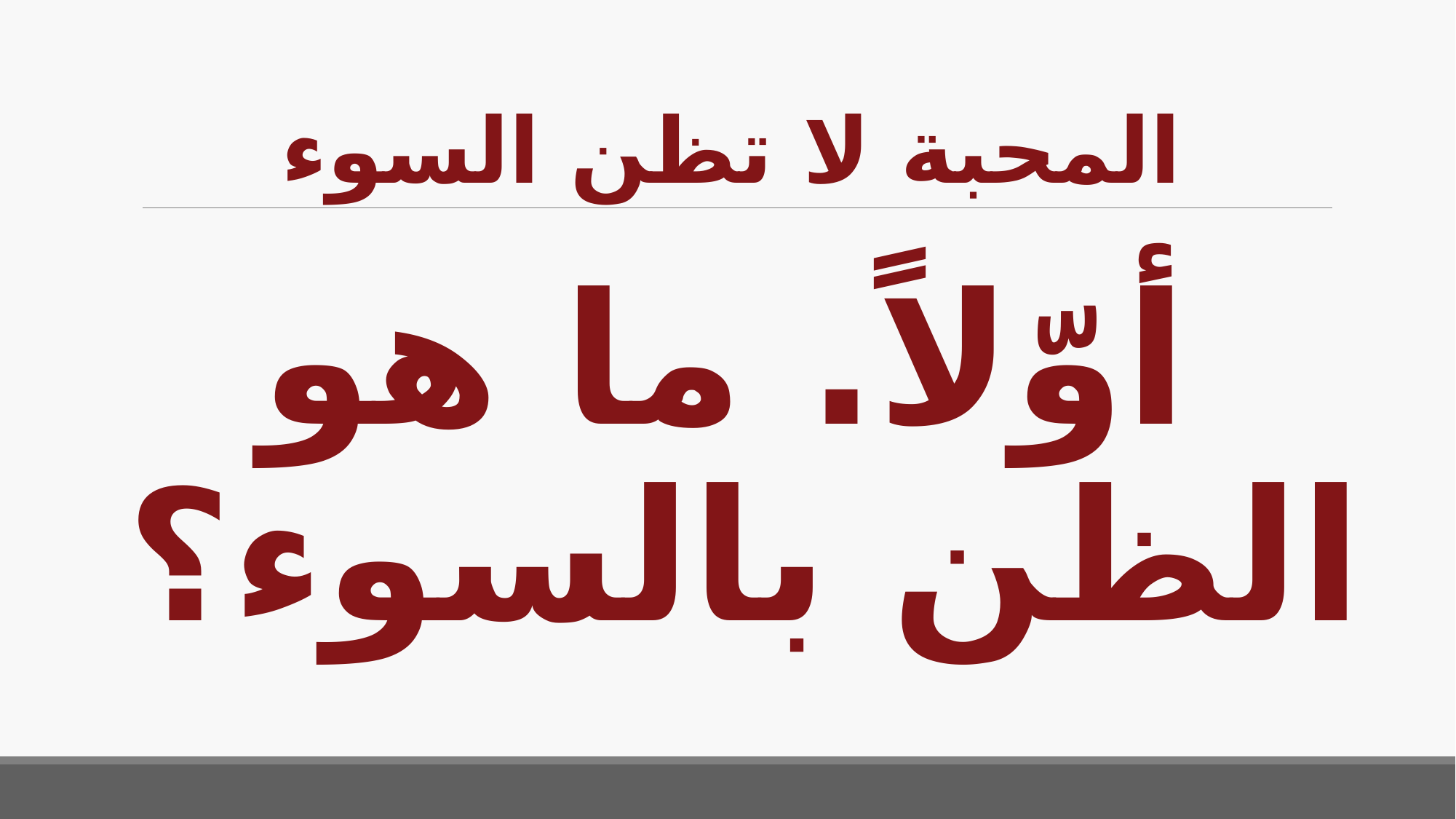

# المحبة لا تظن السوء
أوّلاً. ما هو الظن بالسوء؟